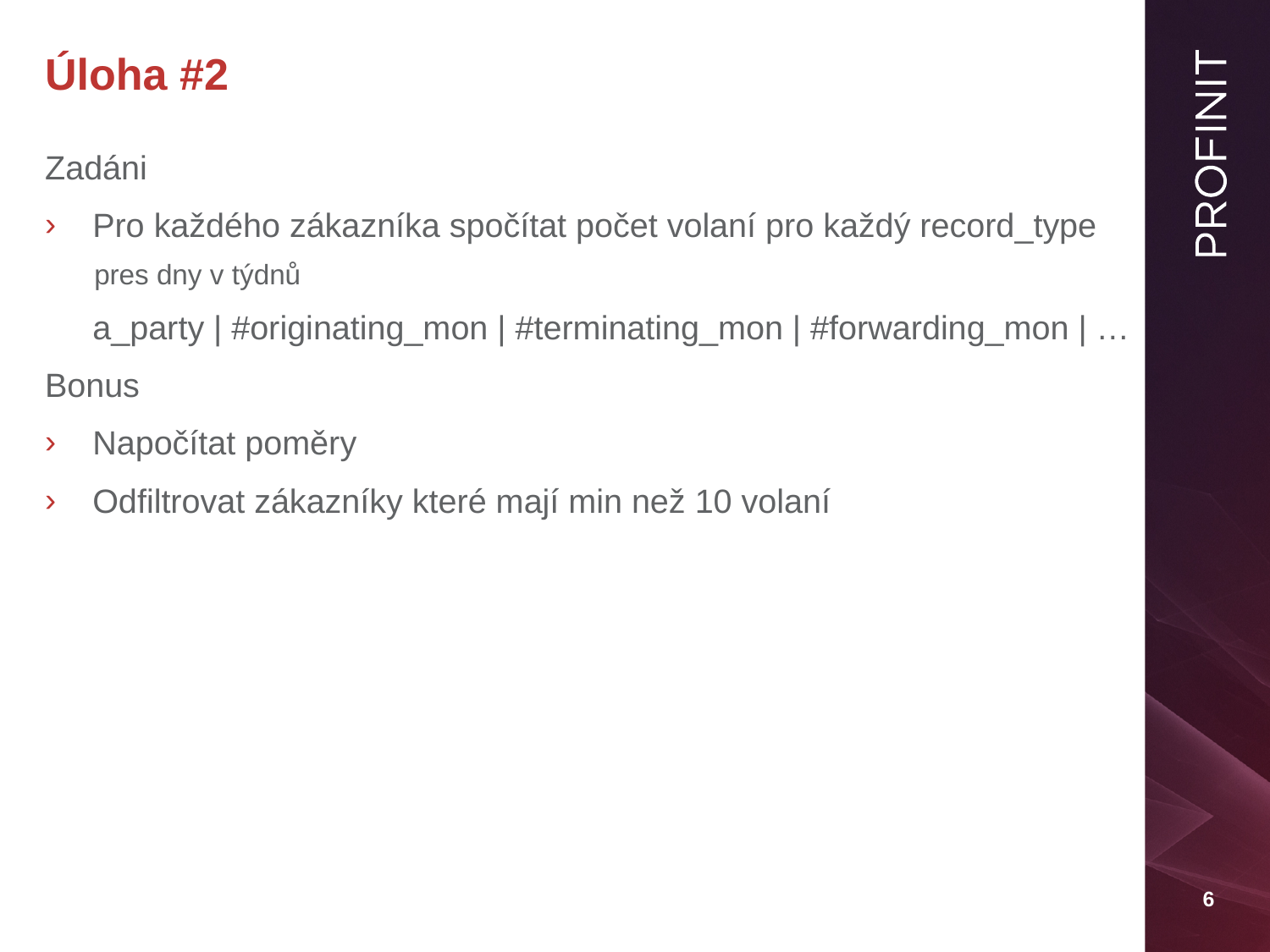

# Úloha #2
Zadáni
Pro každého zákazníka spočítat počet volaní pro každý record_type
pres dny v týdnů
	a_party | #originating_mon | #terminating_mon | #forwarding_mon | …
Bonus
Napočítat poměry
Odfiltrovat zákazníky které mají min než 10 volaní